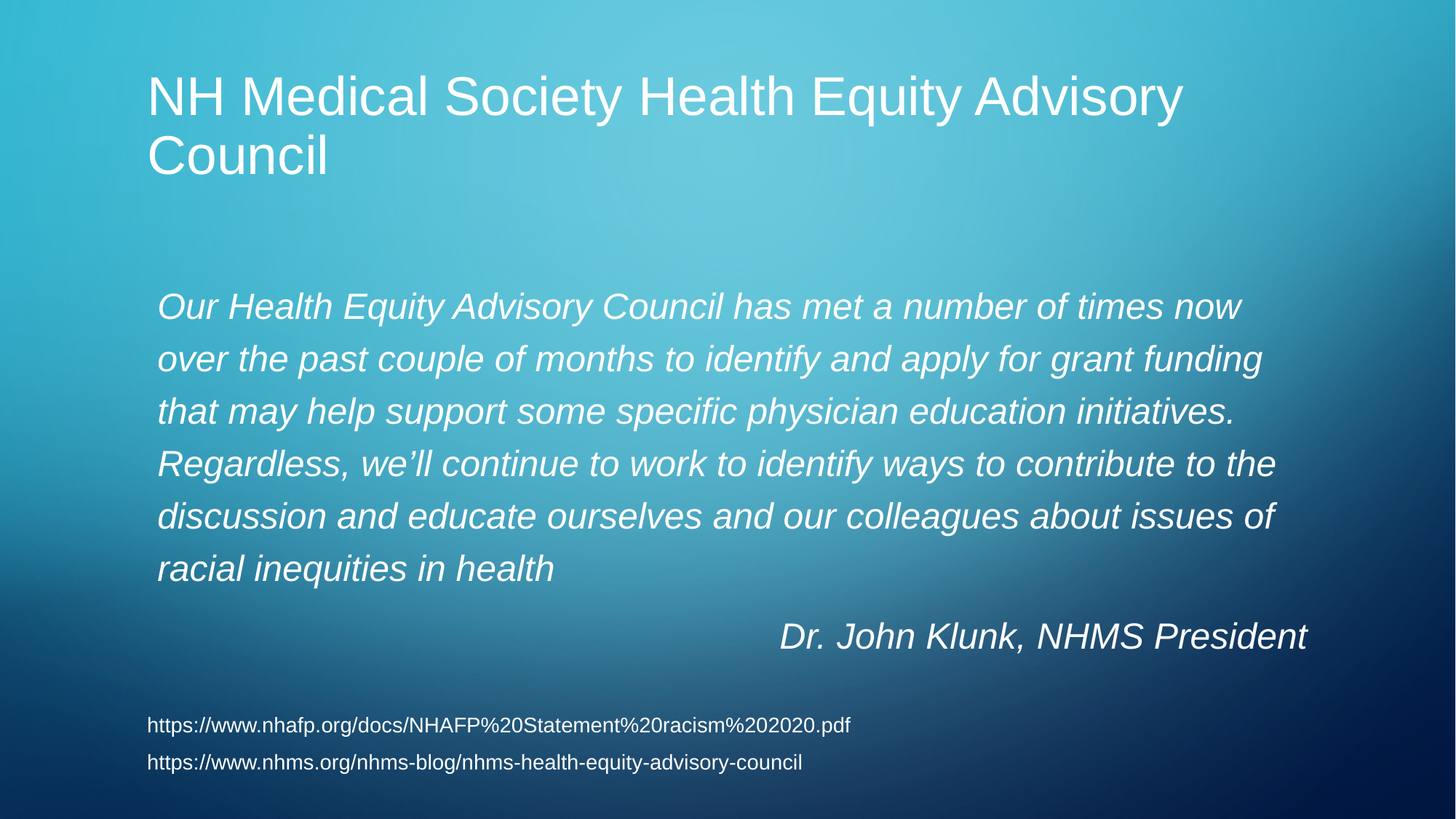

# NH Medical Society Health Equity Advisory Council
Our Health Equity Advisory Council has met a number of times now over the past couple of months to identify and apply for grant funding that may help support some specific physician education initiatives. Regardless, we’ll continue to work to identify ways to contribute to the discussion and educate ourselves and our colleagues about issues of racial inequities in health
Dr. John Klunk, NHMS President
https://www.nhafp.org/docs/NHAFP%20Statement%20racism%202020.pdf
https://www.nhms.org/nhms-blog/nhms-health-equity-advisory-council